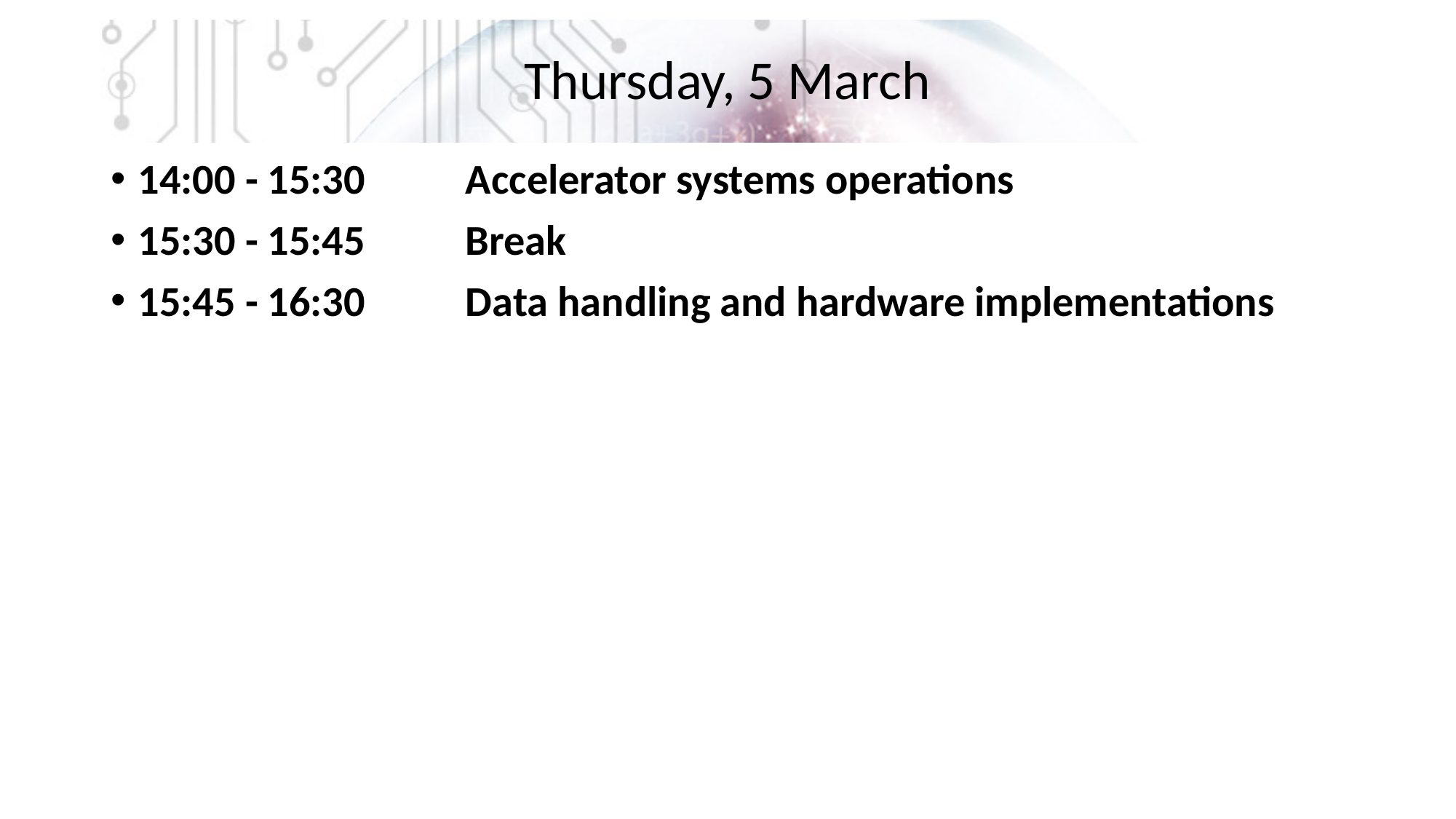

# Thursday, 5 March
14:00 - 15:30	Accelerator systems operations
15:30 - 15:45 	Break
15:45 - 16:30	Data handling and hardware implementations